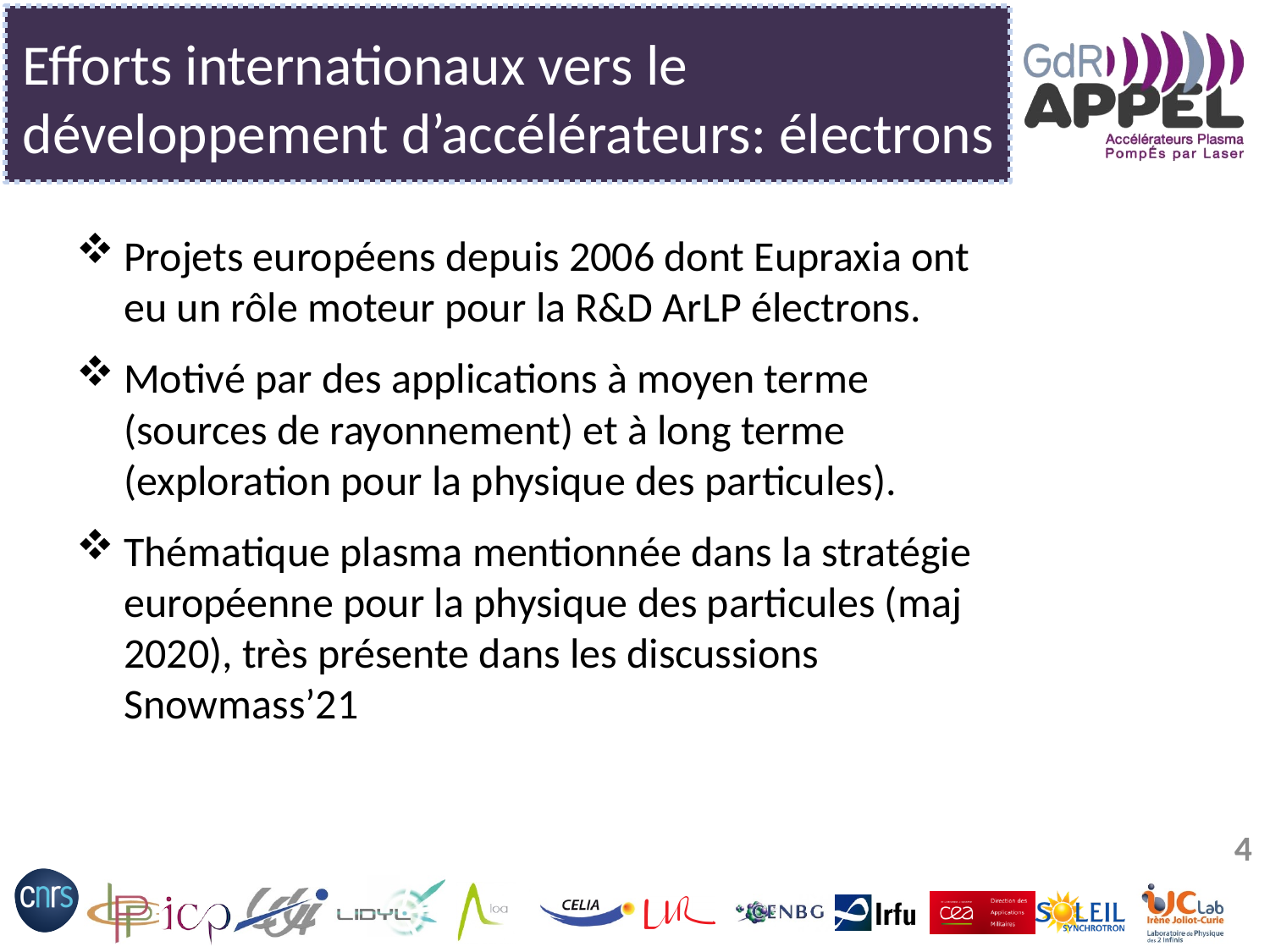

# Efforts internationaux vers le développement d’accélérateurs: électrons
Projets européens depuis 2006 dont Eupraxia ont eu un rôle moteur pour la R&D ArLP électrons.
Motivé par des applications à moyen terme (sources de rayonnement) et à long terme (exploration pour la physique des particules).
Thématique plasma mentionnée dans la stratégie européenne pour la physique des particules (maj 2020), très présente dans les discussions Snowmass’21
4